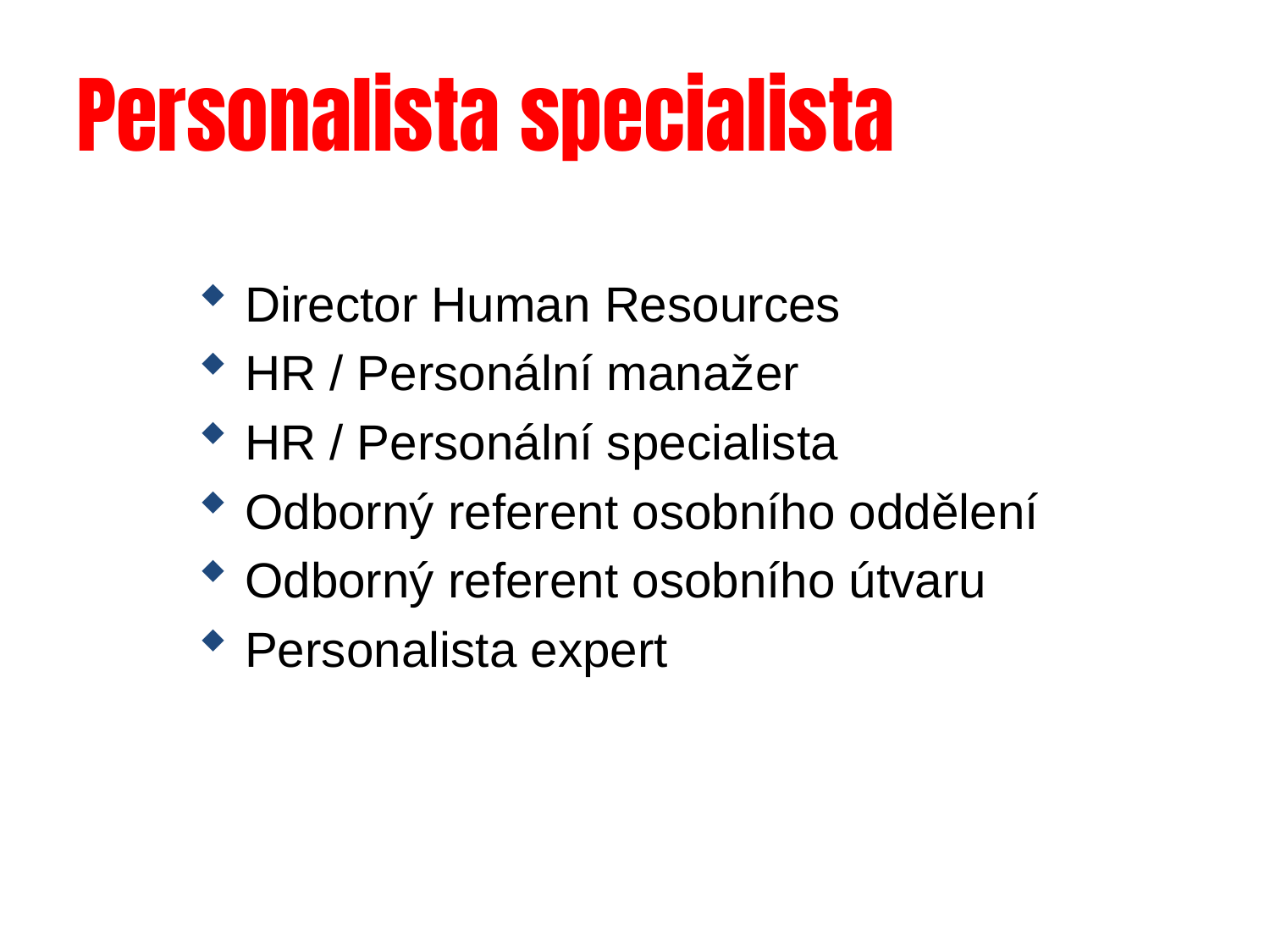

# Personalista specialista
Director Human Resources
HR / Personální manažer
HR / Personální specialista
Odborný referent osobního oddělení
Odborný referent osobního útvaru
Personalista expert